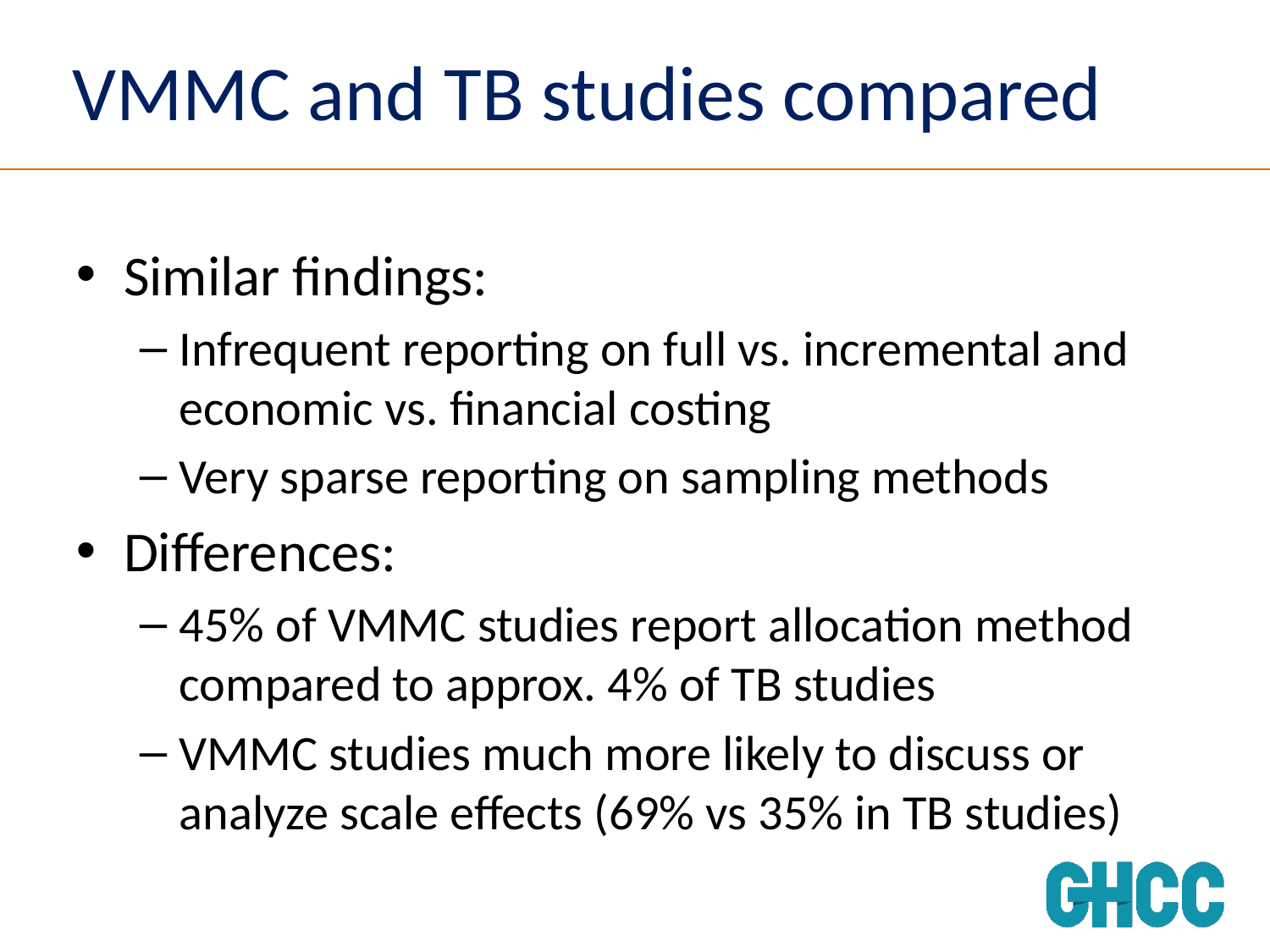

# VMMC and TB studies compared
Similar findings:
Infrequent reporting on full vs. incremental and economic vs. financial costing
Very sparse reporting on sampling methods
Differences:
45% of VMMC studies report allocation method compared to approx. 4% of TB studies
VMMC studies much more likely to discuss or analyze scale effects (69% vs 35% in TB studies)